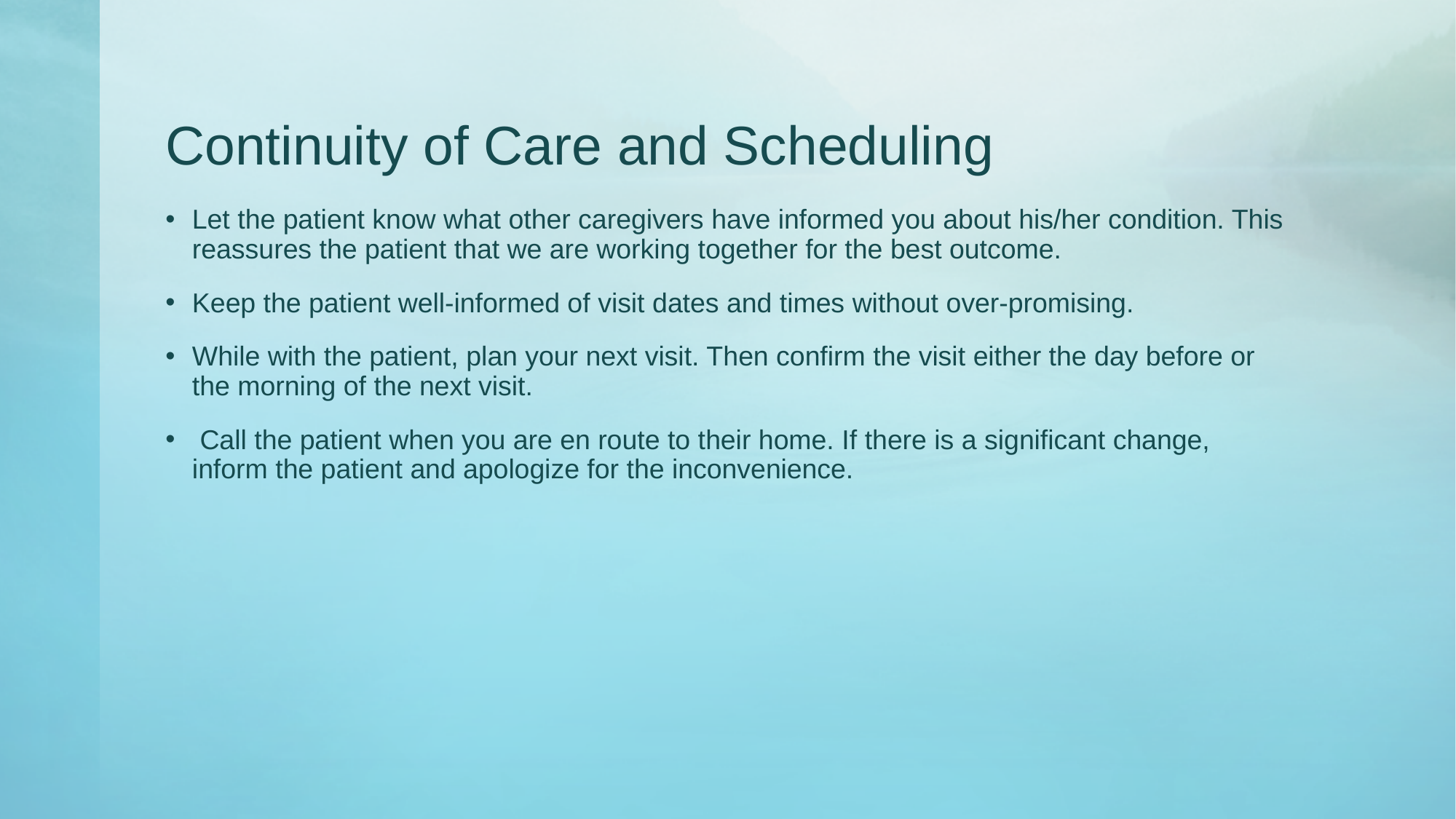

# Continuity of Care and Scheduling
Let the patient know what other caregivers have informed you about his/her condition. This reassures the patient that we are working together for the best outcome.
Keep the patient well-informed of visit dates and times without over-promising.
While with the patient, plan your next visit. Then confirm the visit either the day before or the morning of the next visit.
 Call the patient when you are en route to their home. If there is a significant change, inform the patient and apologize for the inconvenience.